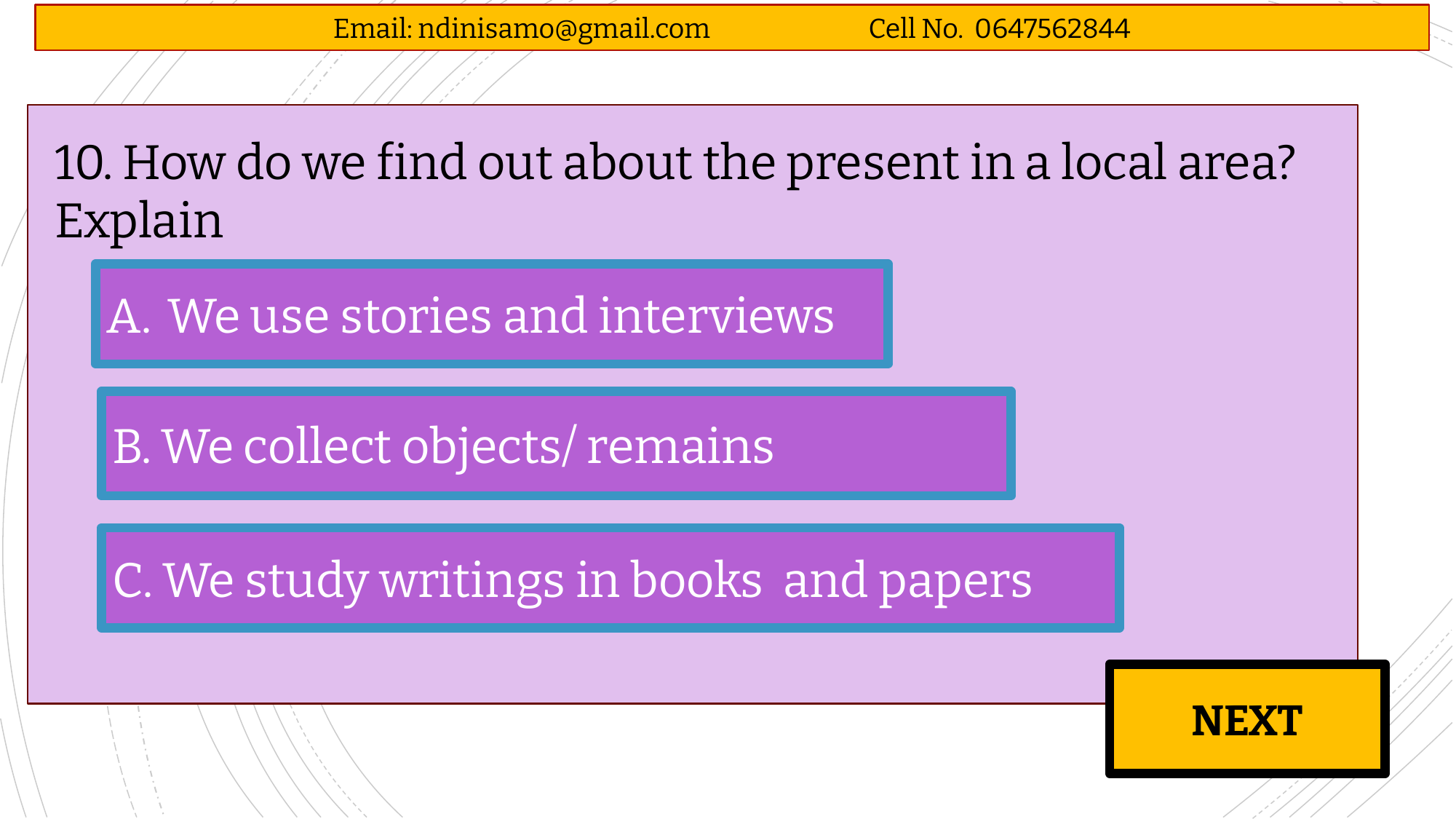

Email: ndinisamo@gmail.com                             Cell No.  0647562844

10. How do we find out about the present in a local area? Explain

We use stories and interviews
B. We collect objects/ remains

C. We study writings in books  and papers

NEXT